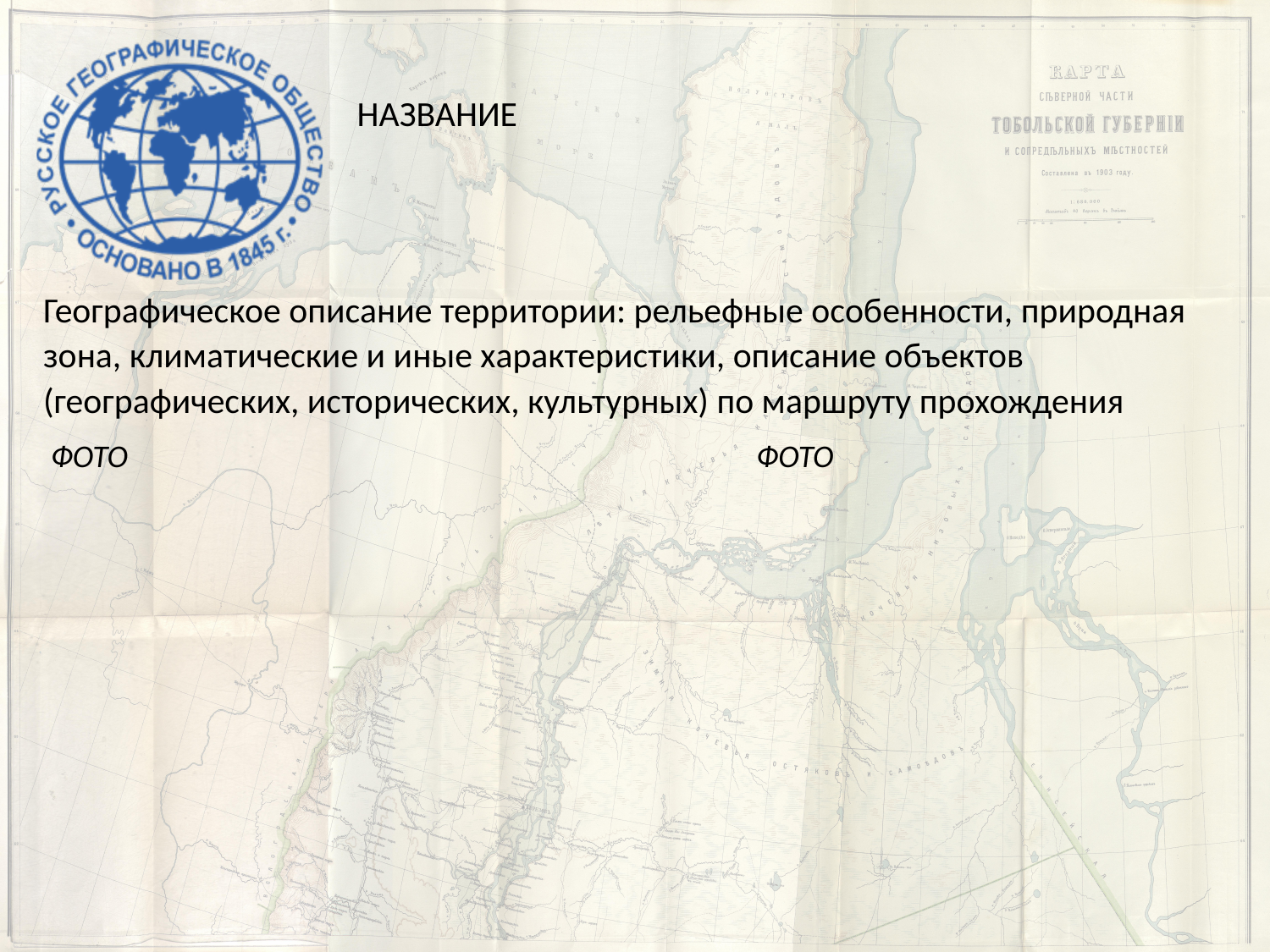

НАЗВАНИЕ
Географическое описание территории: рельефные особенности, природная зона, климатические и иные характеристики, описание объектов (географических, исторических, культурных) по маршруту прохождения
ФОТО
ФОТО